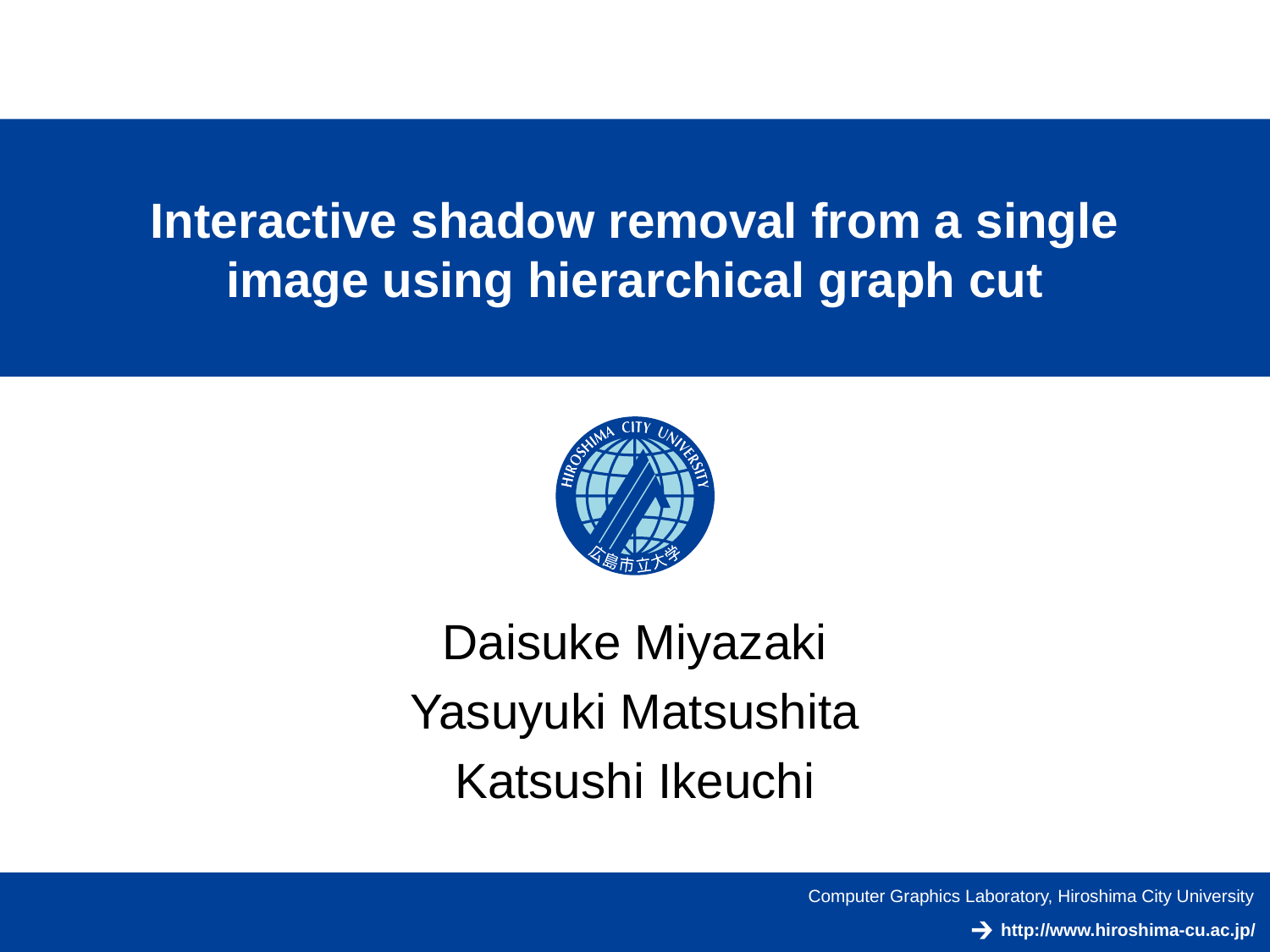

# Interactive shadow removal from a single image using hierarchical graph cut
Daisuke Miyazaki
Yasuyuki Matsushita
Katsushi Ikeuchi